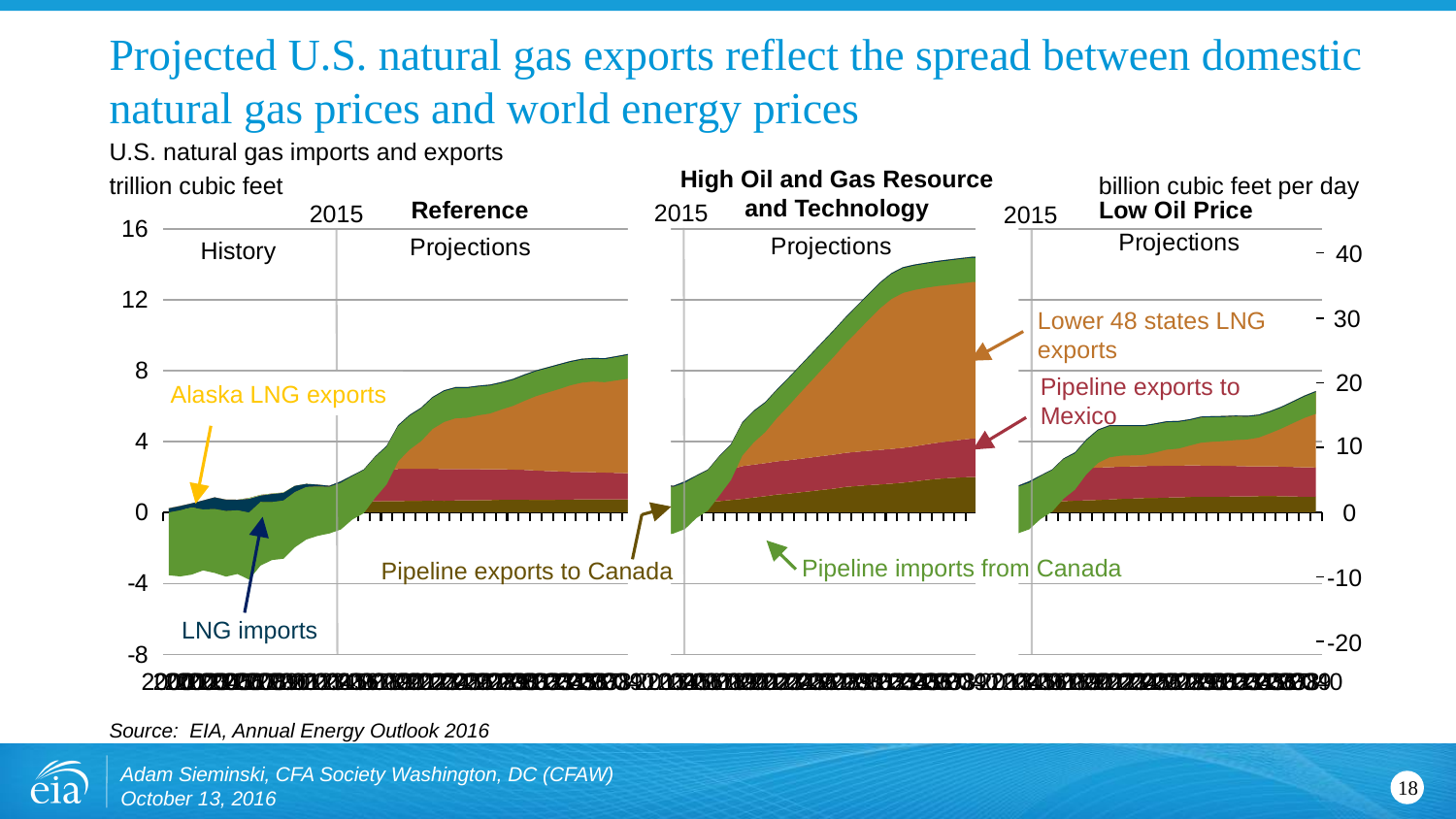

# Projected U.S. natural gas exports reflect the spread between domestic natural gas prices and world energy prices
U.S. natural gas imports and exports
trillion cubic feet

billion cubic feet per day
High Oil and Gas Resource and Technology
Reference
Low Oil Price
2015
2015
2015

### Chart

| Category | Exports to Canada | Alaska LNG exports | Exports to Mexico | Lower 48 LNG exports |    Pipeline Imports from Mexico |    Liquefied Natural Gas Imports |    Pipeline Imports from Canada |
|---|---|---|---|---|---|---|---|
| 2000 | 0.072586 | 0.06561 | 0.10552 | 0.0 | -0.011601 | -0.226034 | -3.54397 |
| 2001 | 0.166689 | 0.065753 | 0.140835 | 0.0 | -0.010276 | -0.238127 | -3.72854 |
| 2002 | 0.189315 | 0.063439 | 0.263481 | 0.0 | -0.001755 | -0.228729 | -3.78498 |
| 2003 | 0.270987 | 0.06569799999999999 | 0.343235 | 0.0 | 0.0 | -0.506519 | -3.43723 |
| 2004 | 0.394585 | 0.062098999999999994 | 0.397494 | 0.0 | 0.0 | -0.652015 | -3.60654 |
| 2005 | 0.358281 | 0.065124 | 0.305227 | 0.0 | -0.00932 | -0.631261 | -3.70045 |
| 2006 | 0.341065 | 0.060765 | 0.32216 | 0.0 | -0.012749 | -0.583537 | -3.58999 |
| 2007 | 0.482198 | 0.048396 | 0.29186 | 0.0 | -0.054062 | -0.770812 | -3.78271 |
| 2008 | 0.590481 | 0.039164000000000004 | 0.365449 | 0.0 | -0.043314 | -0.351697 | -3.58922 |
| 2009 | 0.700596 | 0.030536 | 0.338456 | 0.0027350000000000013 | -0.028296 | -0.451957 | -3.27111 |
| 2010 | 0.738745 | 0.030100000000000002 | 0.333459 | 0.034484 | -0.029995 | -0.431009 | -3.27975 |
| 2011 | 0.936993 | 0.016398 | 0.500301 | 0.05336600000000001 | -0.002672 | -0.348939 | -3.11708 |
| 2012 | 0.97073 | 0.009342000000000001 | 0.619955 | 0.018801 | -0.000314 | -0.174648 | -2.96283 |
| 2013 | 0.911192 | 0.0 | 0.658496 | 0.002725 | -0.001069 | -0.09631 | -2.78598 |
| 2014 | 0.769571 | 0.01331 | 0.723401 | 0.002663999999999998 | -0.001426 | -0.05915 | -2.62776 |
| 2015 | 0.698003 | 0.0 | 1.04182 | 0.02555 | -0.000896 | -0.0898 | -2.62869 |
| 2016 | 0.660438 | 0.0 | 1.25718 | 0.183 | -0.00113 | -0.05491 | -2.44007 |
| 2017 | 0.640668 | 0.0 | 1.3041 | 0.48545 | -0.00113 | -0.0438 | -2.42386 |
| 2018 | 0.630313 | 0.0 | 1.48227 | 1.0572 | -0.0003 | -0.0529 | -2.28019 |
| 2019 | 0.650175 | 0.0 | 1.6964 | 1.4245 | -0.0003 | -0.062 | -2.11748 |
| 2020 | 0.647115 | 0.0 | 1.81269 | 2.4795 | -0.0003 | -0.062 | -1.98332 |
| 2021 | 0.659552 | 0.0 | 1.80734 | 3.0505 | -0.0003 | -0.062 | -1.89691 |
| 2022 | 0.66818 | 0.0 | 1.80143 | 3.4505 | -0.0003 | -0.062 | -1.82128 |
| 2023 | 0.682132 | 0.0 | 1.79332 | 4.0505 | -0.0003 | -0.062 | -1.74273 |
| 2024 | 0.666088 | 0.0 | 1.7827 | 4.4505 | -0.0003 | -0.062 | -1.7258 |
| 2025 | 0.684678 | 0.0 | 1.76964 | 4.62451 | -0.0003 | -0.062 | -1.69608 |
| 2026 | 0.688434 | 0.0 | 1.76116 | 4.6273 | -0.0003 | -0.062 | -1.66364 |
| 2027 | 0.697044 | 0.0 | 1.75006 | 4.71351 | -0.0003 | -0.062 | -1.6071 |
| 2028 | 0.707081 | 0.0 | 1.73579 | 4.7763 | -0.0003 | -0.062 | -1.5657 |
| 2029 | 0.728359 | 0.0 | 1.71772 | 4.91717 | -0.0003 | -0.062 | -1.48344 |
| 2030 | 0.725098 | 0.0 | 1.696 | 5.11717 | -0.0003 | -0.062 | -1.45451 |
| 2031 | 0.729207 | 0.0 | 1.67748 | 5.38383 | -0.0003 | -0.062 | -1.42206 |
| 2032 | 0.71658 | 0.0 | 1.65485 | 5.6505 | -0.0003 | -0.062 | -1.39268 |
| 2033 | 0.717803 | 0.0 | 1.62796 | 5.8505 | -0.0003 | -0.062 | -1.36444 |
| 2034 | 0.724638 | 0.0 | 1.59765 | 6.0505 | -0.0003 | -0.062 | -1.34632 |
| 2035 | 0.732611 | 0.0 | 1.56403 | 6.2505 | -0.0003 | -0.062 | -1.30704 |
| 2036 | 0.748725 | 0.0 | 1.54569 | 6.38383 | -0.0003 | -0.062 | -1.28272 |
| 2037 | 0.747214 | 0.0 | 1.52693 | 6.4505 | -0.0003 | -0.062 | -1.26876 |
| 2038 | 0.74894 | 0.0 | 1.50883 | 6.4505 | -0.0003 | -0.062 | -1.28799 |
| 2039 | 0.747842 | 0.0 | 1.49185 | 6.58383 | -0.0003 | -0.062 | -1.30678 |
| 2040 | 0.74622 | 0.0 | 1.47758 | 6.71717 | -0.0003 | -0.062 | -1.33008 |
|  | 0.74622 | 0.0 | 1.47758 | 6.71717 | -0.0003 | -0.062 | -1.33008 |
|  | 0.911192 | 0.0 | 0.658496 | 0.002725 | -0.001069 | -0.09631 | -2.78598 |
| 2013 | 0.911192 | 0.0 | 0.658496 | 0.002725 | -0.001069 | -0.09631 | -2.78598 |
| 2014 | 0.769571 | 0.01331 | 0.723401 | 0.002663999999999998 | -0.001426 | -0.05915 | -2.62776 |
| 2015 | 0.698003 | 0.0 | 1.04182 | 0.02555 | -0.000896 | -0.0898 | -2.60359 |
| 2016 | 0.660438 | 0.0 | 1.25718 | 0.183 | -0.00113 | -0.05491 | -2.3519 |
| 2017 | 0.640668 | 0.0 | 1.3041 | 0.48545 | -0.00113 | -0.0438 | -2.2742 |
| 2018 | 0.648962 | 0.0 | 1.49718 | 1.0572 | -0.0003 | -0.0529 | -2.1865 |
| 2019 | 0.712405 | 0.0 | 1.71879 | 1.4245 | -0.0003 | -0.062 | -1.96239 |
| 2020 | 0.775752 | 0.0 | 1.84511 | 2.4795 | -0.0003 | -0.062 | -1.81948 |
| 2021 | 0.85038 | 0.0 | 1.85251 | 3.0505 | -0.0003 | -0.062 | -1.72837 |
| 2022 | 0.926375 | 0.0 | 1.86135 | 3.4505 | -0.0003 | -0.062 | -1.63451 |
| 2023 | 1.01705 | 0.0 | 1.86998 | 4.0505 | -0.0003 | -0.062 | -1.55206 |
| 2024 | 1.06785 | 0.0 | 1.87791 | 4.6505 | -0.0003 | -0.062 | -1.52362 |
| 2025 | 1.14206 | 0.0 | 1.88461 | 5.2505 | -0.0003 | -0.062 | -1.48484 |
| 2026 | 1.20993 | 0.0 | 1.89683 | 5.8505 | -0.0003 | -0.062 | -1.47048 |
| 2027 | 1.28365 | 0.0 | 1.90743 | 6.4505 | -0.0003 | -0.062 | -1.45426 |
| 2028 | 1.35179 | 0.0 | 1.9161 | 7.0505 | -0.0003 | -0.062 | -1.44214 |
| 2029 | 1.45012 | 0.0 | 1.92264 | 7.6505 | -0.0003 | -0.062 | -1.41264 |
| 2030 | 1.50258 | 0.0 | 1.9275 | 8.2505 | -0.0003 | -0.062 | -1.41141 |
| 2031 | 1.55004 | 0.0 | 1.93843 | 8.8505 | -0.0003 | -0.062 | -1.39873 |
| 2032 | 1.58849 | 0.0 | 1.94833 | 9.4505 | -0.0003 | -0.062 | -1.40075 |
| 2033 | 1.63552 | 0.0 | 1.95788 | 9.91717 | -0.0003 | -0.062 | -1.39644 |
| 2034 | 1.6897 | 0.0 | 1.96795 | 10.1838 | -0.0003 | -0.062 | -1.38867 |
| 2035 | 1.75983 | 0.0 | 1.97973 | 10.2505 | -0.0003 | -0.062 | -1.37014 |
| 2036 | 1.83644 | 0.0 | 2.00755 | 10.2505 | -0.0003 | -0.062 | -1.35134 |
| 2037 | 1.90314 | 0.0 | 2.03985 | 10.2505 | -0.0003 | -0.062 | -1.35223 |
| 2038 | 1.94684 | 0.0 | 2.07716 | 10.2505 | -0.0003 | -0.062 | -1.36367 |
| 2039 | 1.98296 | 0.0 | 2.1201 | 10.2505 | -0.0003 | -0.062 | -1.36601 |
| 2040 | 2.00779 | 0.0 | 2.16845 | 10.2505 | -0.0003 | -0.062 | -1.36234 |
|  | 2.00779 | 0.0 | 2.16845 | 10.2505 | -0.0003 | -0.062 | -1.36234 |
|  | 0.911192 | 0.0 | 0.658496 | 0.002725 | -0.001069 | -0.09631 | -2.78598 |
| 2013 | 0.911192 | 0.0 | 0.658496 | 0.002725 | -0.001069 | -0.09631 | -2.78598 |
| 2014 | 0.769571 | 0.01331 | 0.723401 | 0.002663999999999998 | -0.001426 | -0.05915 | -2.62776 |
| 2015 | 0.698003 | 0.0 | 1.04182 | 0.02555 | -0.000896 | -0.0898 | -2.62143 |
| 2016 | 0.660438 | 0.0 | 1.25718 | 0.183 | -0.00113 | -0.05491 | -2.4073 |
| 2017 | 0.640668 | 0.0 | 1.3041 | 0.48545 | -0.00113 | -0.0438 | -2.3421 |
| 2018 | 0.645965 | 0.0 | 1.48758 | 0.920861 | -0.0003 | -0.0529 | -2.21938 |
| 2019 | 0.675149 | 0.0 | 1.70342 | 1.01894 | -0.0003 | -0.062 | -2.04061 |
| 2020 | 0.687943 | 0.0 | 1.82237 | 1.62128 | -0.0003 | -0.062 | -1.90602 |
| 2021 | 0.71603 | 0.0 | 1.82002 | 2.15399 | -0.0003 | -0.062 | -1.83036 |
| 2022 | 0.73768 | 0.0 | 1.81759 | 2.37354 | -0.0003 | -0.062 | -1.74764 |
| 2023 | 0.776637 | 0.0 | 1.81433 | 2.34389 | -0.0003 | -0.062 | -1.6621 |
| 2024 | 0.78961 | 0.0 | 1.80978 | 2.33622 | -0.0003 | -0.062 | -1.64183 |
| 2025 | 0.81914 | 0.0 | 1.80312 | 2.30646 | -0.0003 | -0.062 | -1.60707 |
| 2026 | 0.830517 | 0.0 | 1.80076 | 2.40302 | -0.0003 | -0.062 | -1.57979 |
| 2027 | 0.845515 | 0.0 | 1.79567 | 2.51194 | -0.0003 | -0.062 | -1.53617 |
| 2028 | 0.855267 | 0.0 | 1.78749 | 2.52596 | -0.0003 | -0.062 | -1.49708 |
| 2029 | 0.885703 | 0.0 | 1.77573 | 2.60704 | -0.0003 | -0.062 | -1.42389 |
| 2030 | 0.89261 | 0.0 | 1.76078 | 2.76577 | -0.0003 | -0.062 | -1.40713 |
| 2031 | 0.900002 | 0.0 | 1.74992 | 2.78792 | -0.0003 | -0.062 | -1.37643 |
| 2032 | 0.898303 | 0.0 | 1.73658 | 2.8166 | -0.0003 | -0.062 | -1.35151 |
| 2033 | 0.905407 | 0.0 | 1.72064 | 2.8505 | -0.0003 | -0.062 | -1.321 |
| 2034 | 0.907645 | 0.0 | 1.70269 | 2.8505 | -0.0003 | -0.062 | -1.27323 |
| 2035 | 0.92866 | 0.0 | 1.68286 | 2.91717 | -0.0003 | -0.062 | -1.23286 |
| 2036 | 0.933985 | 0.0 | 1.67662 | 3.11717 | -0.0003 | -0.062 | -1.18757 |
| 2037 | 0.924738 | 0.0 | 1.6698 | 3.38383 | -0.0003 | -0.062 | -1.16923 |
| 2038 | 0.907533 | 0.0 | 1.66231 | 3.71717 | -0.0003 | -0.062 | -1.17531 |
| 2039 | 0.894858 | 0.0 | 1.65522 | 4.0505 | -0.0003 | -0.062 | -1.19411 |
| 2040 | 0.891262 | 0.0 | 1.65017 | 4.31717 | -0.0003 | -0.062 | -1.22276 |

History
40
30
Lower 48 states LNG exports
20
Pipeline exports to Mexico
Alaska LNG exports
 10
  0
Pipeline imports from Canada
Pipeline exports to Canada
-10
LNG imports
-20
Source:  EIA, Annual Energy Outlook 2016
Adam Sieminski, CFA Society Washington, DC (CFAW)
October 13, 2016
18